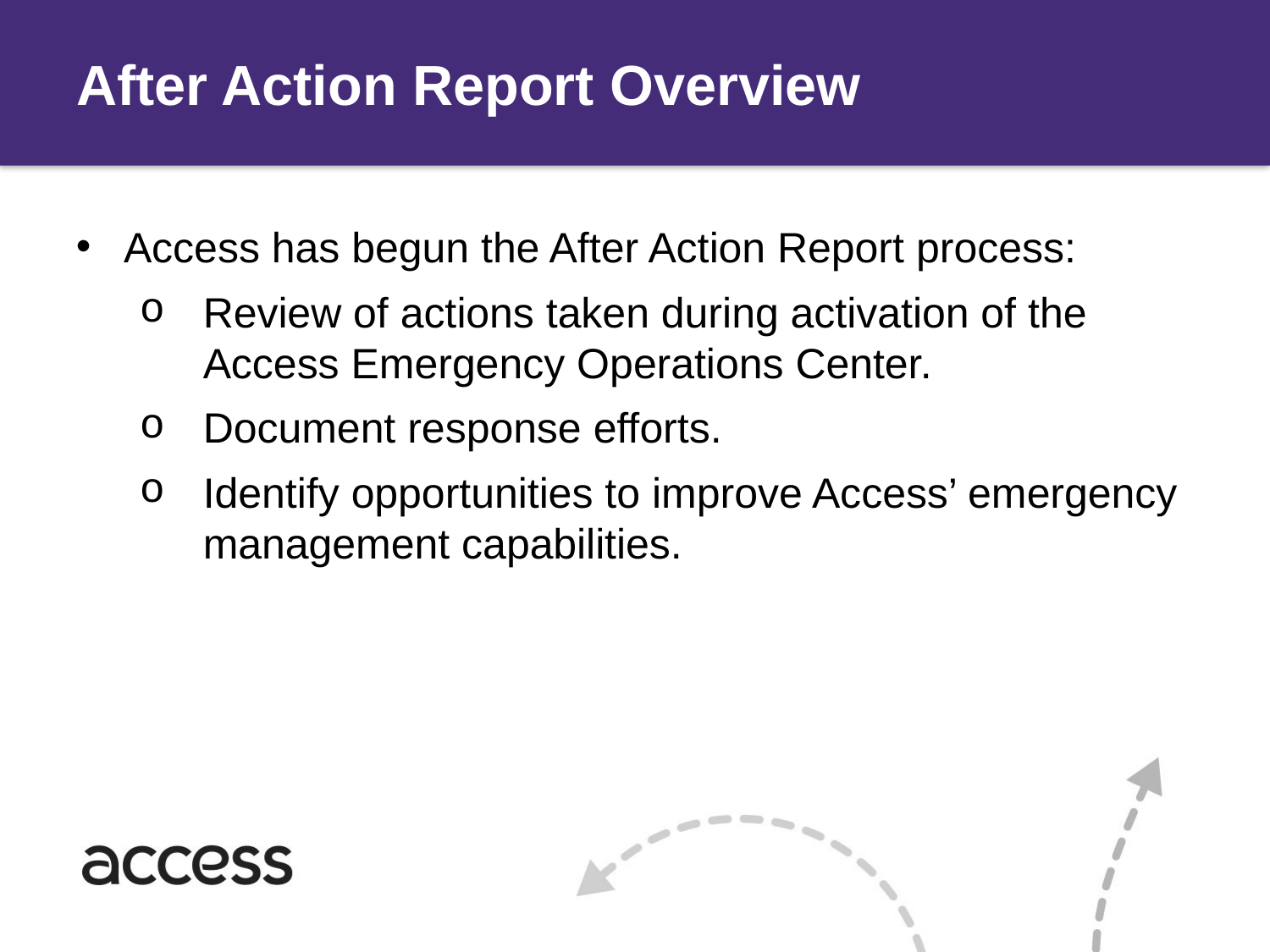

# After Action Report Overview
Access has begun the After Action Report process:
Review of actions taken during activation of the Access Emergency Operations Center.
Document response efforts.
Identify opportunities to improve Access’ emergency management capabilities.